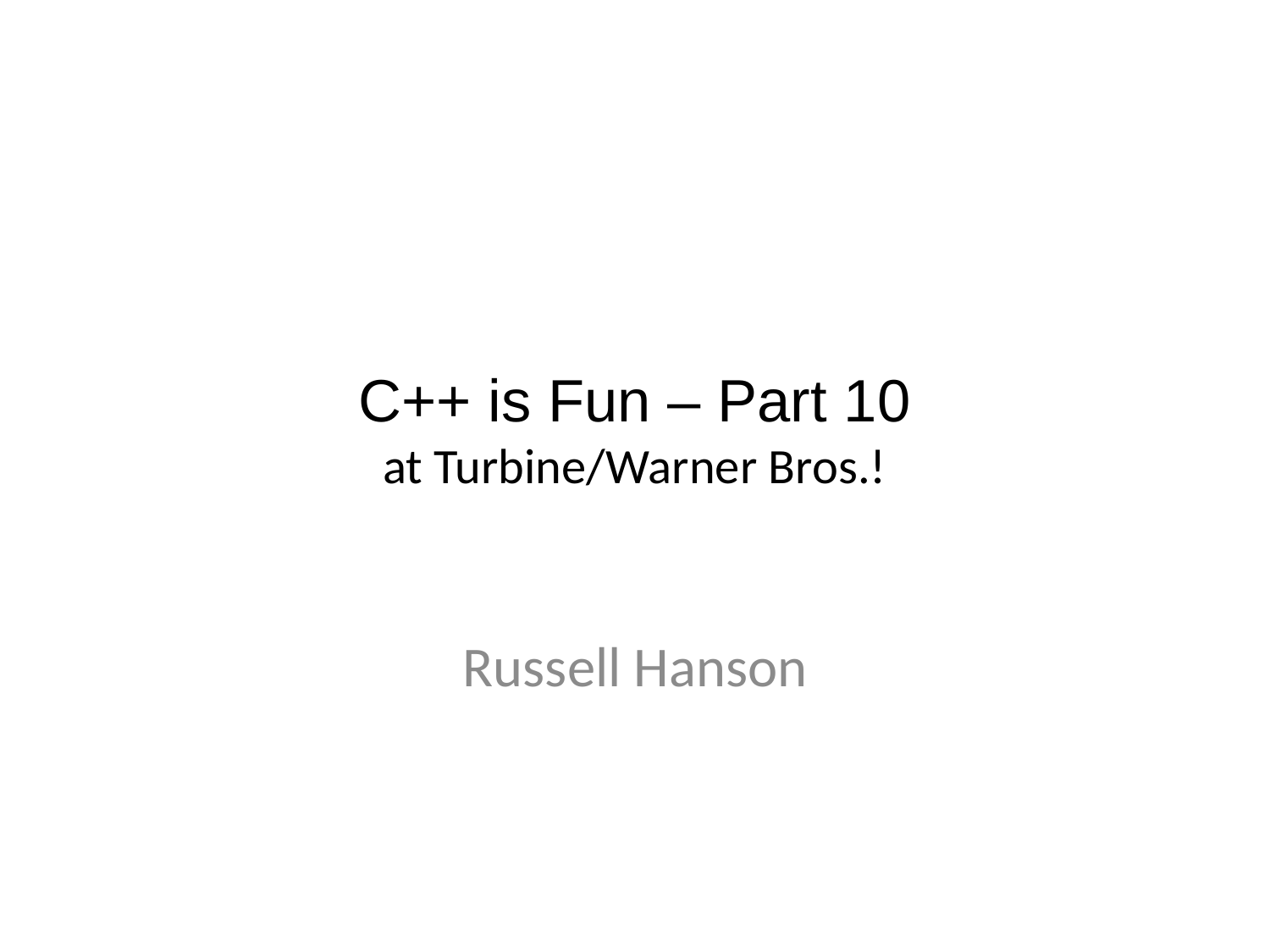

# C++ is Fun – Part 10 at Turbine/Warner Bros.!
Russell Hanson